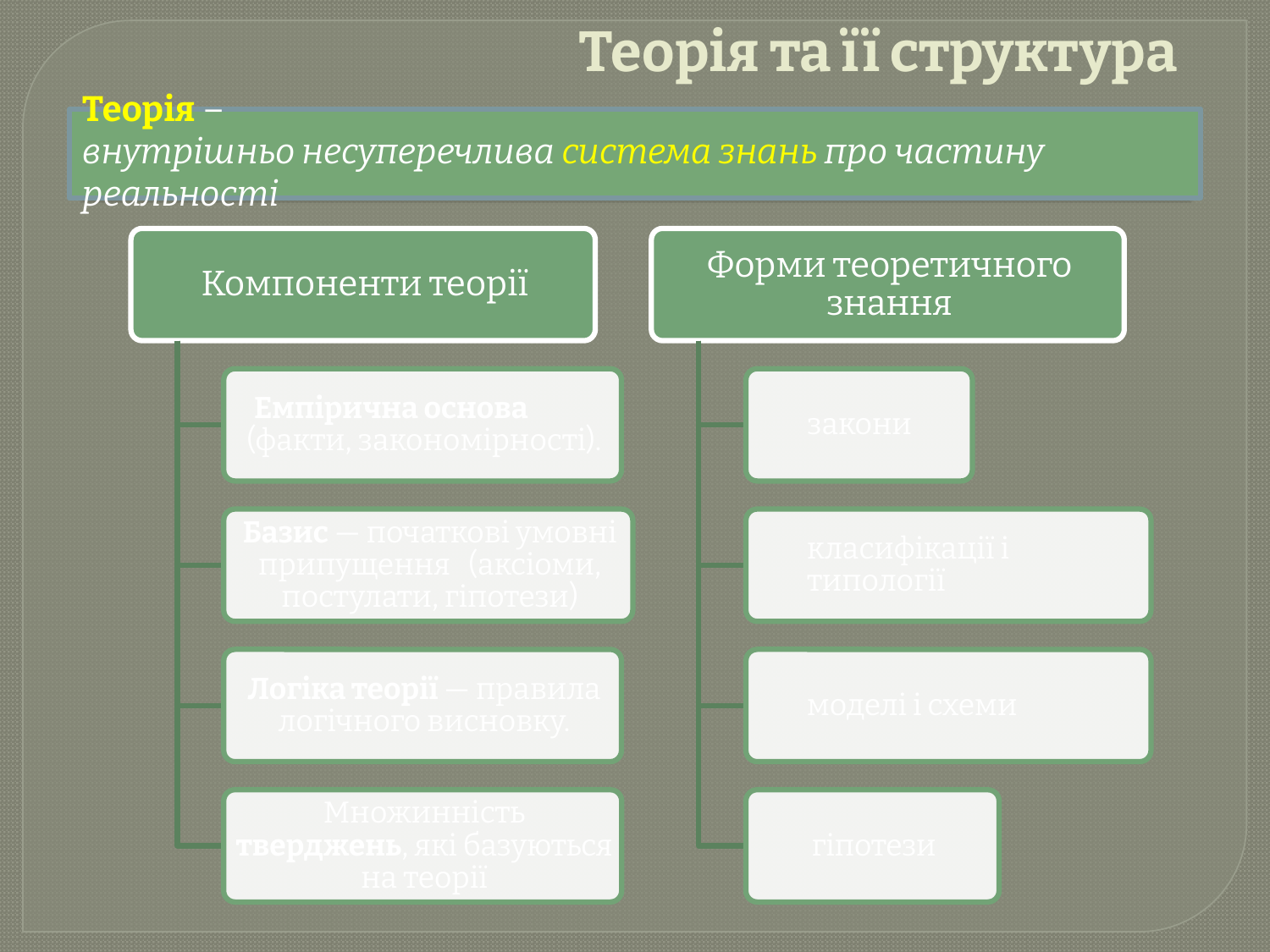

# Теорія та її структура
Теорія –
внутрішньо несуперечлива система знань про частину реальності
Компоненти теорії
Емпірична основа             (факти, закономірності).
Базис — початкові умовні припущення   (аксіоми, постулати, гіпотези)
Логіка теорії — правила логічного висновку.
Множинність тверджень, які базуються на теорії
Форми теоретичного знання
закони
класифікації і типології
моделі і схеми
гіпотези